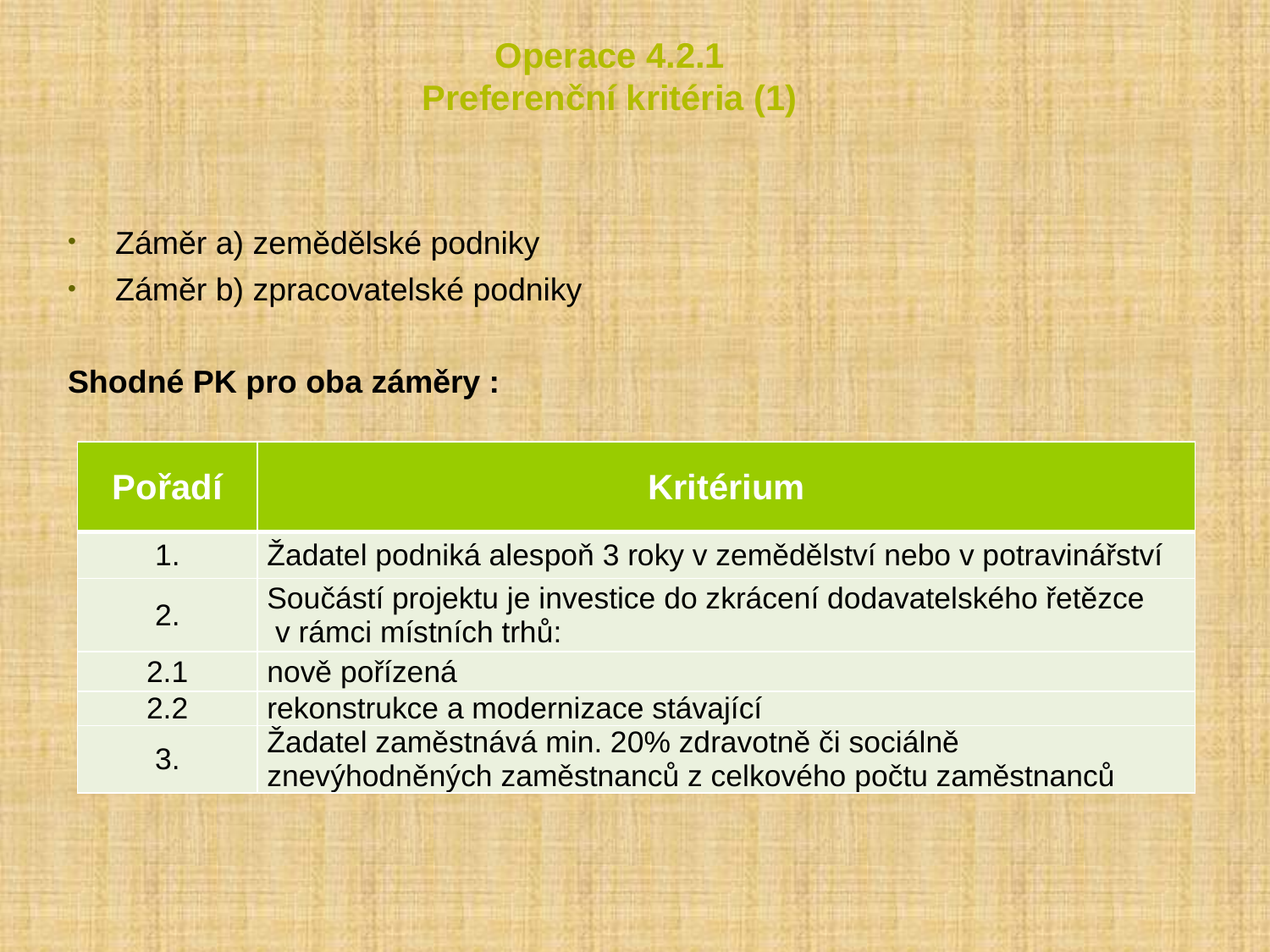

# Operace 4.2.1 Preferenční kritéria (1)
Záměr a) zemědělské podniky
Záměr b) zpracovatelské podniky

Shodné PK pro oba záměry :

| Pořadí | Kritérium |
| --- | --- |
| 1. | Žadatel podniká alespoň 3 roky v zemědělství nebo v potravinářství |
| 2. | Součástí projektu je investice do zkrácení dodavatelského řetězce v rámci místních trhů: |
| 2.1 | nově pořízená |
| 2.2 | rekonstrukce a modernizace stávající |
| 3. | Žadatel zaměstnává min. 20% zdravotně či sociálně znevýhodněných zaměstnanců z celkového počtu zaměstnanců |